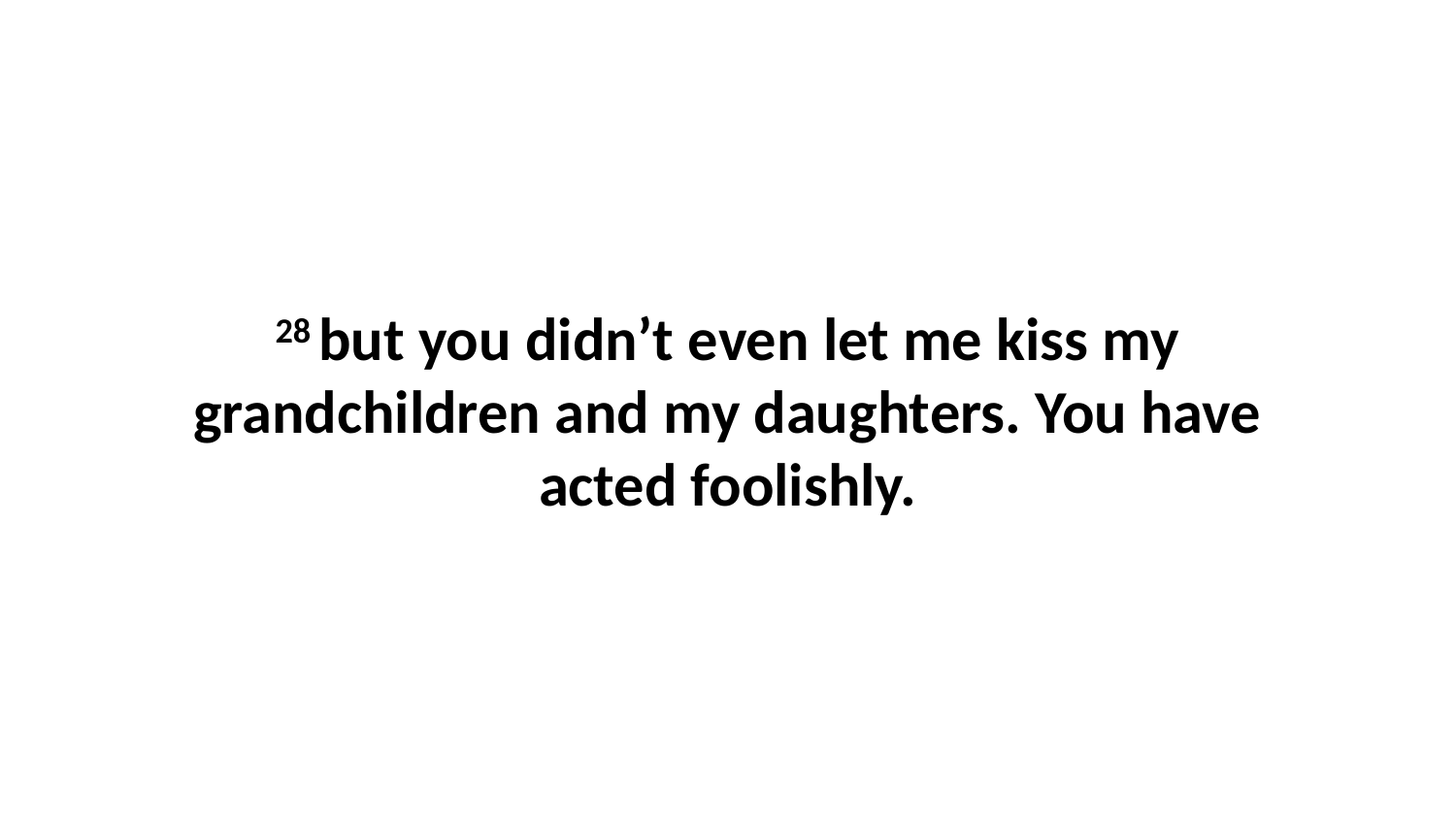

28 but you didn’t even let me kiss my grandchildren and my daughters. You have acted foolishly.